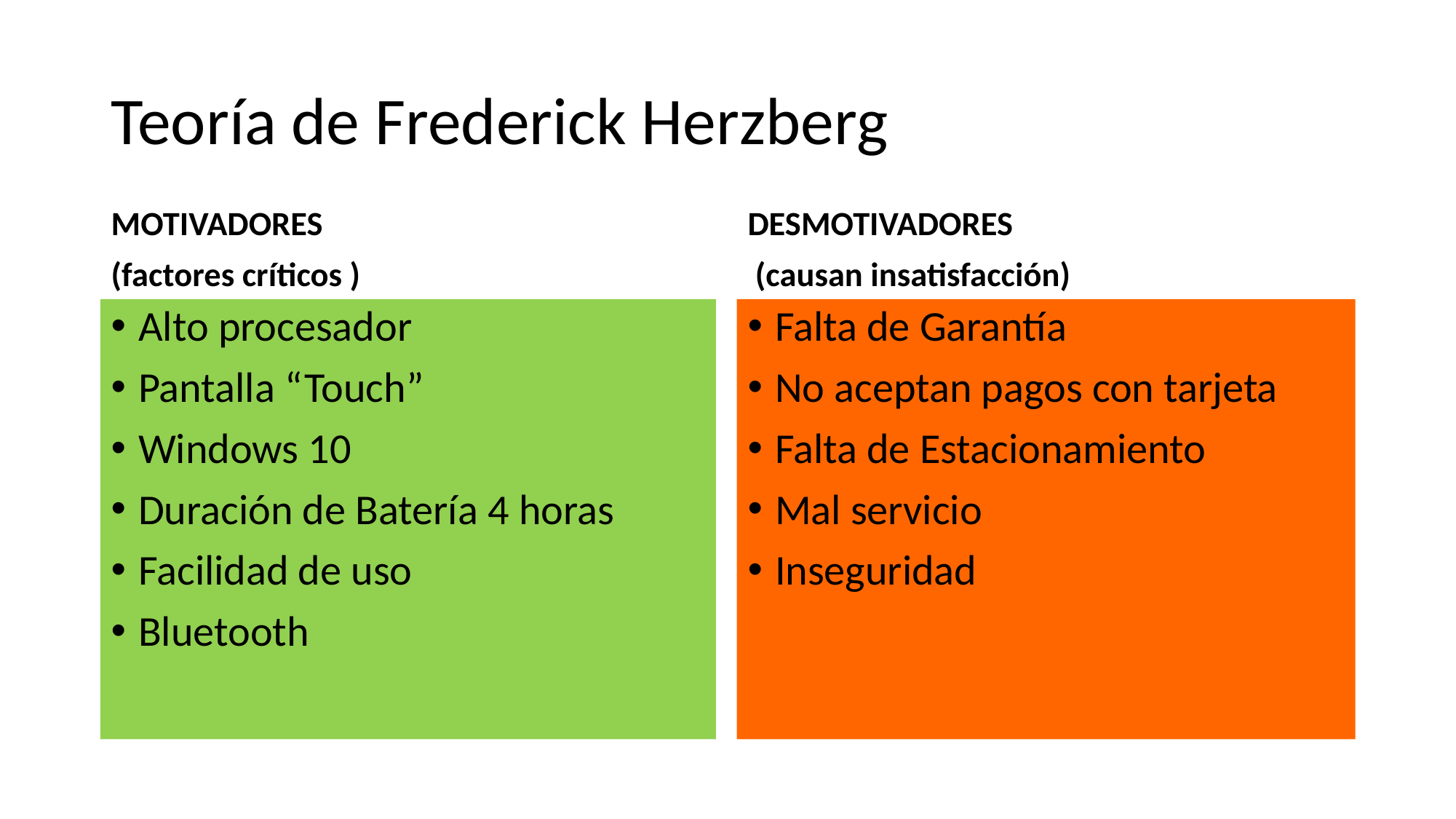

# Teoría de Frederick Herzberg
MOTIVADORES
(factores críticos )
DESMOTIVADORES
 (causan insatisfacción)
Alto procesador
Pantalla “Touch”
Windows 10
Duración de Batería 4 horas
Facilidad de uso
Bluetooth

Falta de Garantía
No aceptan pagos con tarjeta
Falta de Estacionamiento
Mal servicio
Inseguridad